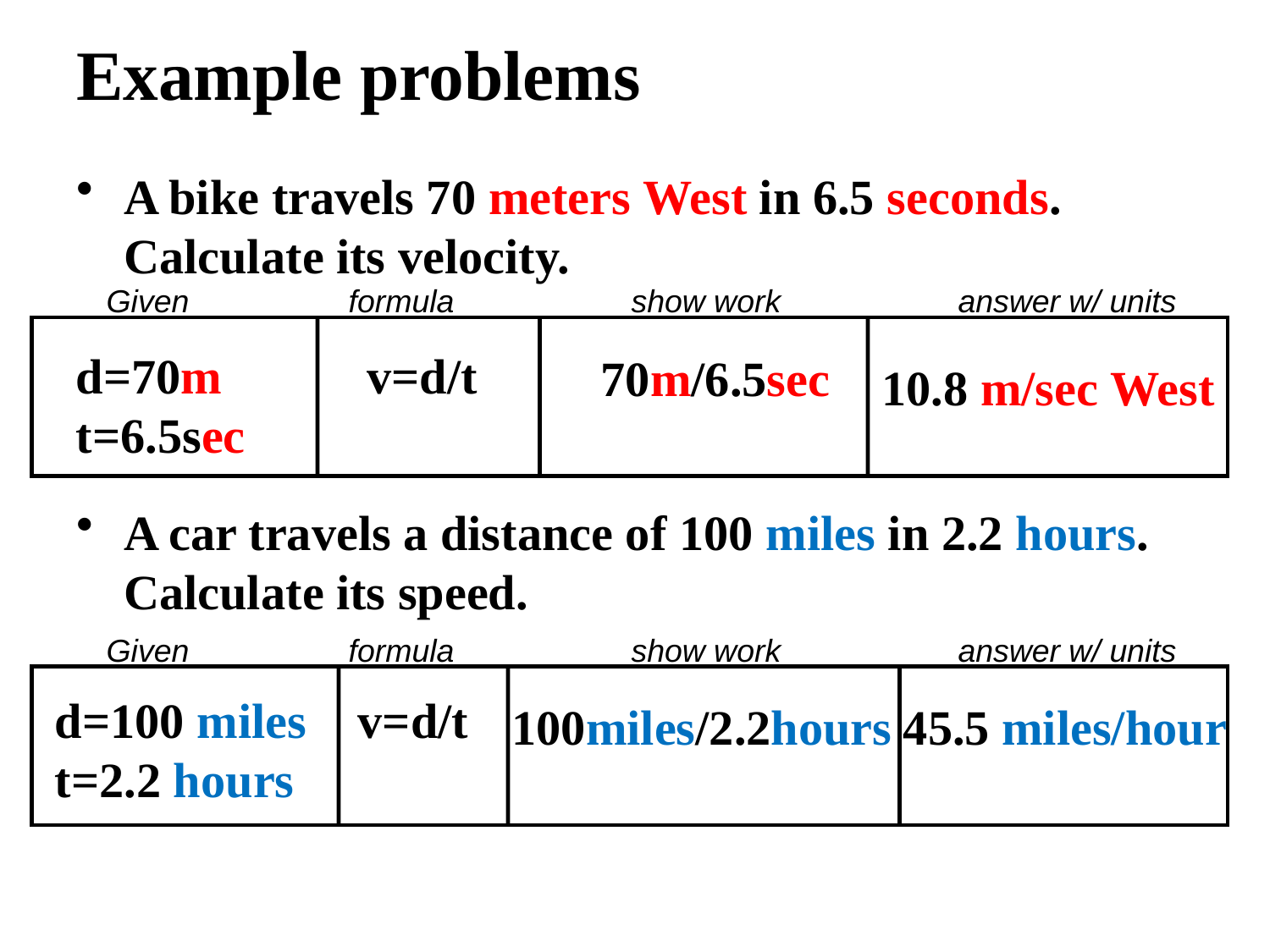

# Example problems
A bike travels 70 meters West in 6.5 seconds.  Calculate its velocity.

A car travels a distance of 100 miles in 2.2 hours.  Calculate its speed.

Given                  formula                    show work                    answer w/ units

d=70m	   v=d/t
t=6.5sec
70m/6.5sec
10.8 m/sec West
Given                  formula                    show work                    answer w/ units

d=100 miles	    v=d/t
t=2.2 hours
100miles/2.2hours
45.5 miles/hour